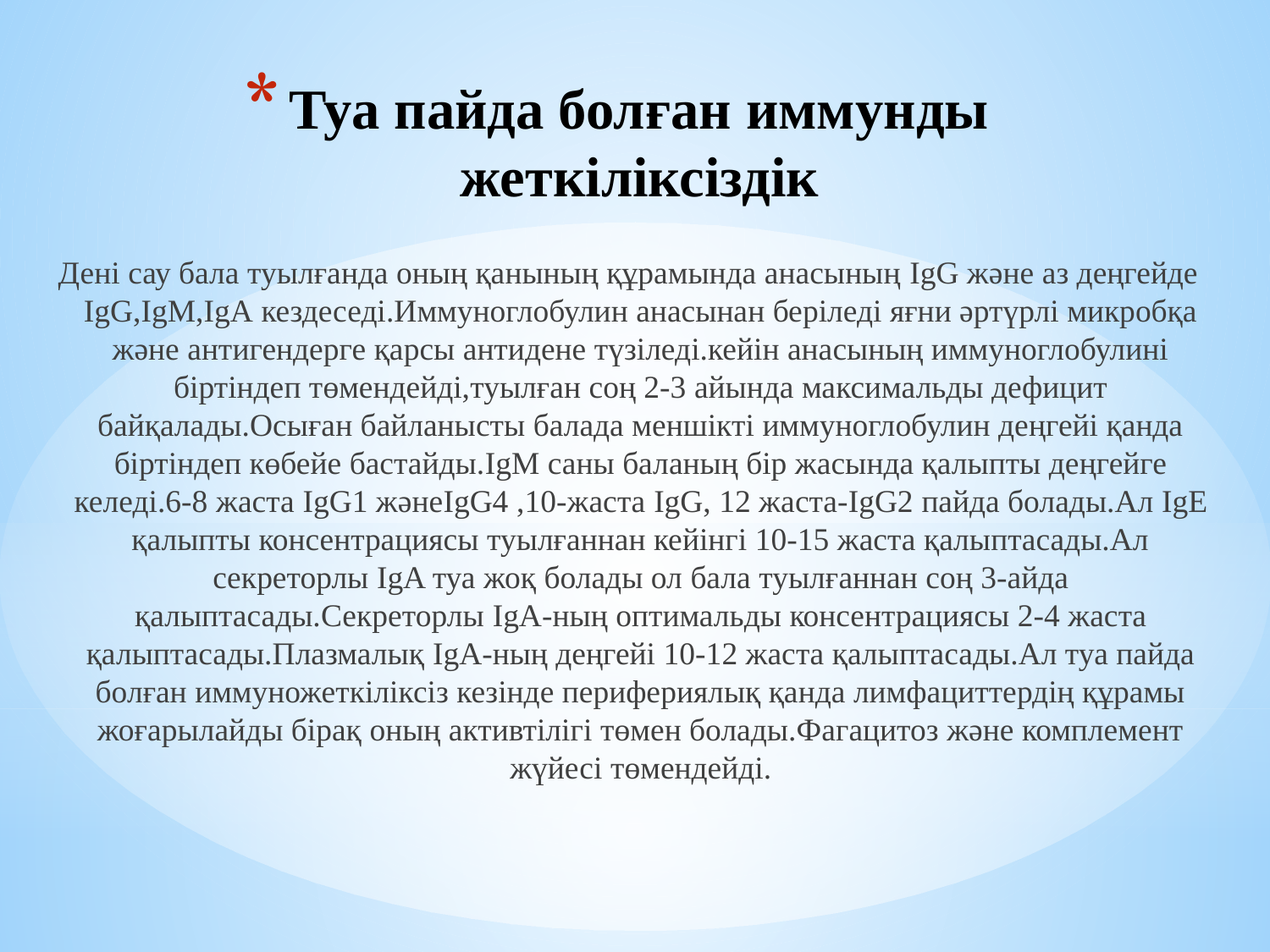

# Туа пайда болған иммунды жеткіліксіздік
Дені сау бала туылғанда оның қанының құрамында анасының IgG және аз деңгейде IgG,IgM,IgA кездеседі.Иммуноглобулин анасынан беріледі яғни әртүрлі микробқа және антигендерге қарсы антидене түзіледі.кейін анасының иммуноглобулині біртіндеп төмендейді,туылған соң 2-3 айында максимальды дефицит байқалады.Осыған байланысты балада меншікті иммуноглобулин деңгейі қанда біртіндеп көбейе бастайды.IgМ саны баланың бір жасында қалыпты деңгейге келеді.6-8 жаста IgG1 жәнеIgG4 ,10-жаста IgG, 12 жаста-IgG2 пайда болады.Ал IgE қалыпты консентрациясы туылғаннан кейінгі 10-15 жаста қалыптасады.Ал секреторлы IgA туа жоқ болады ол бала туылғаннан соң 3-айда қалыптасады.Секреторлы IgA-ның оптимальды консентрациясы 2-4 жаста қалыптасады.Плазмалық IgA-ның деңгейі 10-12 жаста қалыптасады.Ал туа пайда болған иммуножеткіліксіз кезінде перифериялық қанда лимфациттердің құрамы жоғарылайды бірақ оның активтілігі төмен болады.Фагацитоз және комплемент жүйесі төмендейді.